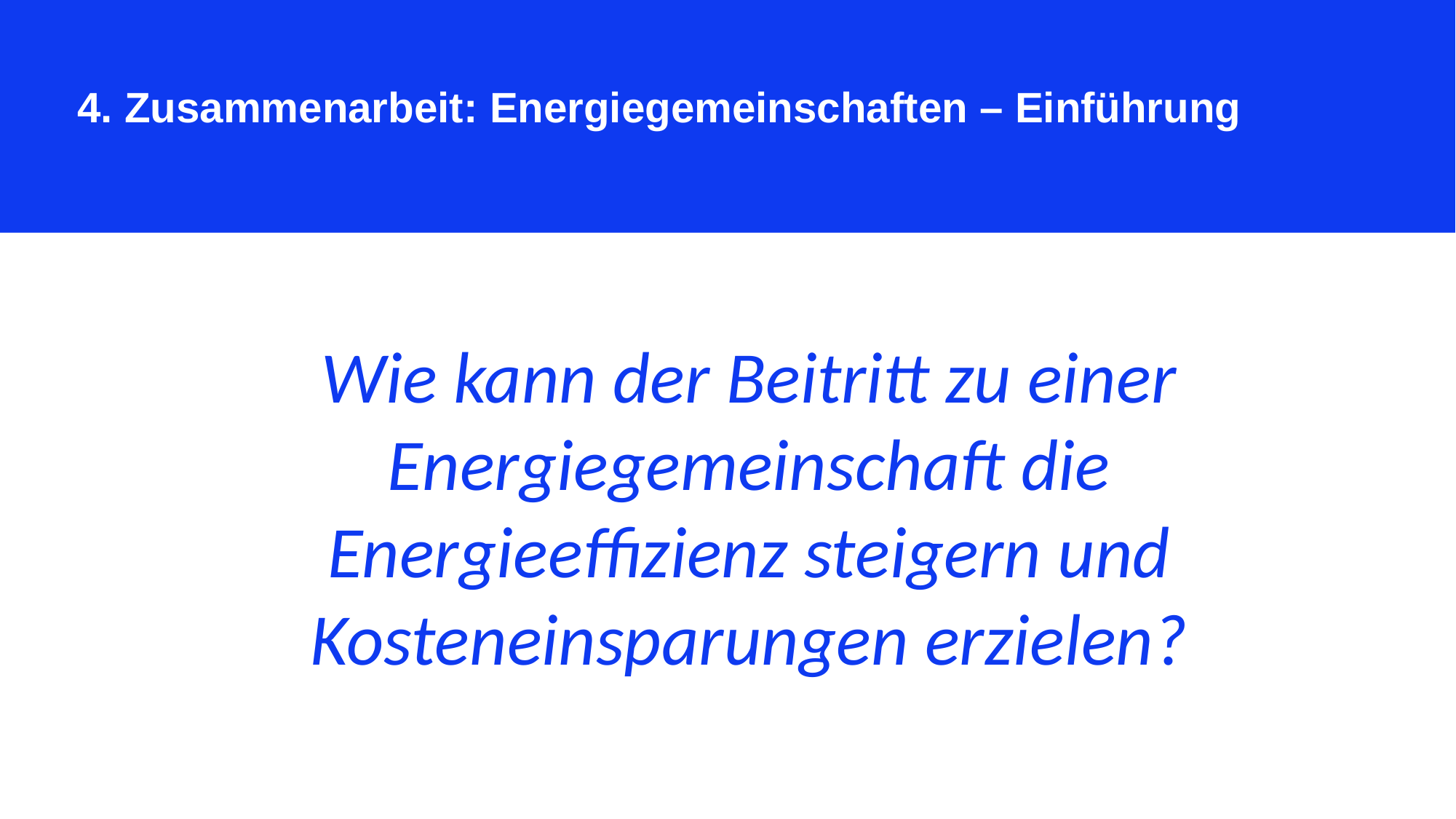

4. Zusammenarbeit: Energiegemeinschaften – Einführung

Wie kann der Beitritt zu einer Energiegemeinschaft die Energieeffizienz steigern und Kosteneinsparungen erzielen?